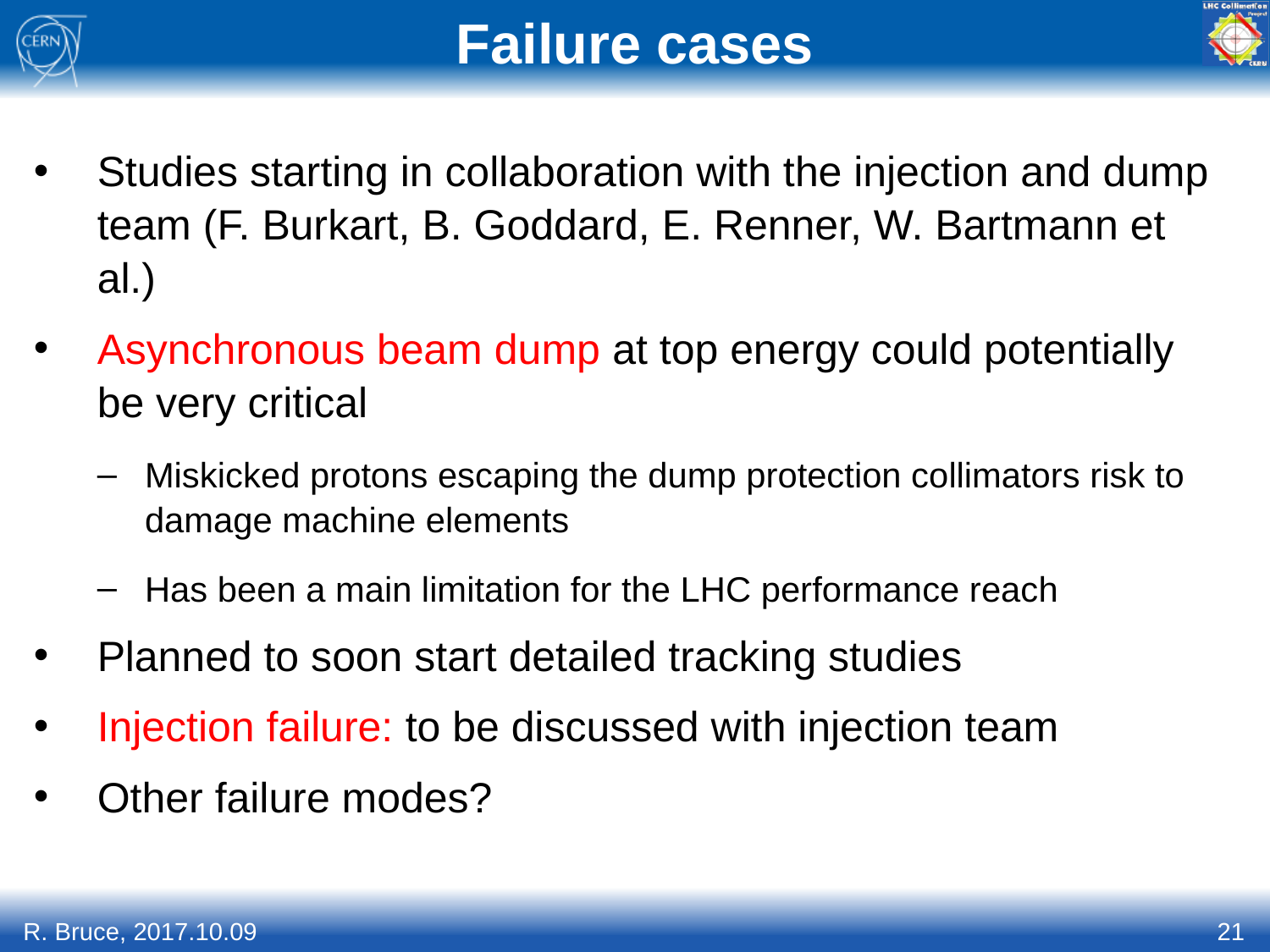

# Failure cases
Studies starting in collaboration with the injection and dump team (F. Burkart, B. Goddard, E. Renner, W. Bartmann et al.)
Asynchronous beam dump at top energy could potentially be very critical
Miskicked protons escaping the dump protection collimators risk to damage machine elements
Has been a main limitation for the LHC performance reach
Planned to soon start detailed tracking studies
Injection failure: to be discussed with injection team
Other failure modes?
R. Bruce, 2017.10.09
21